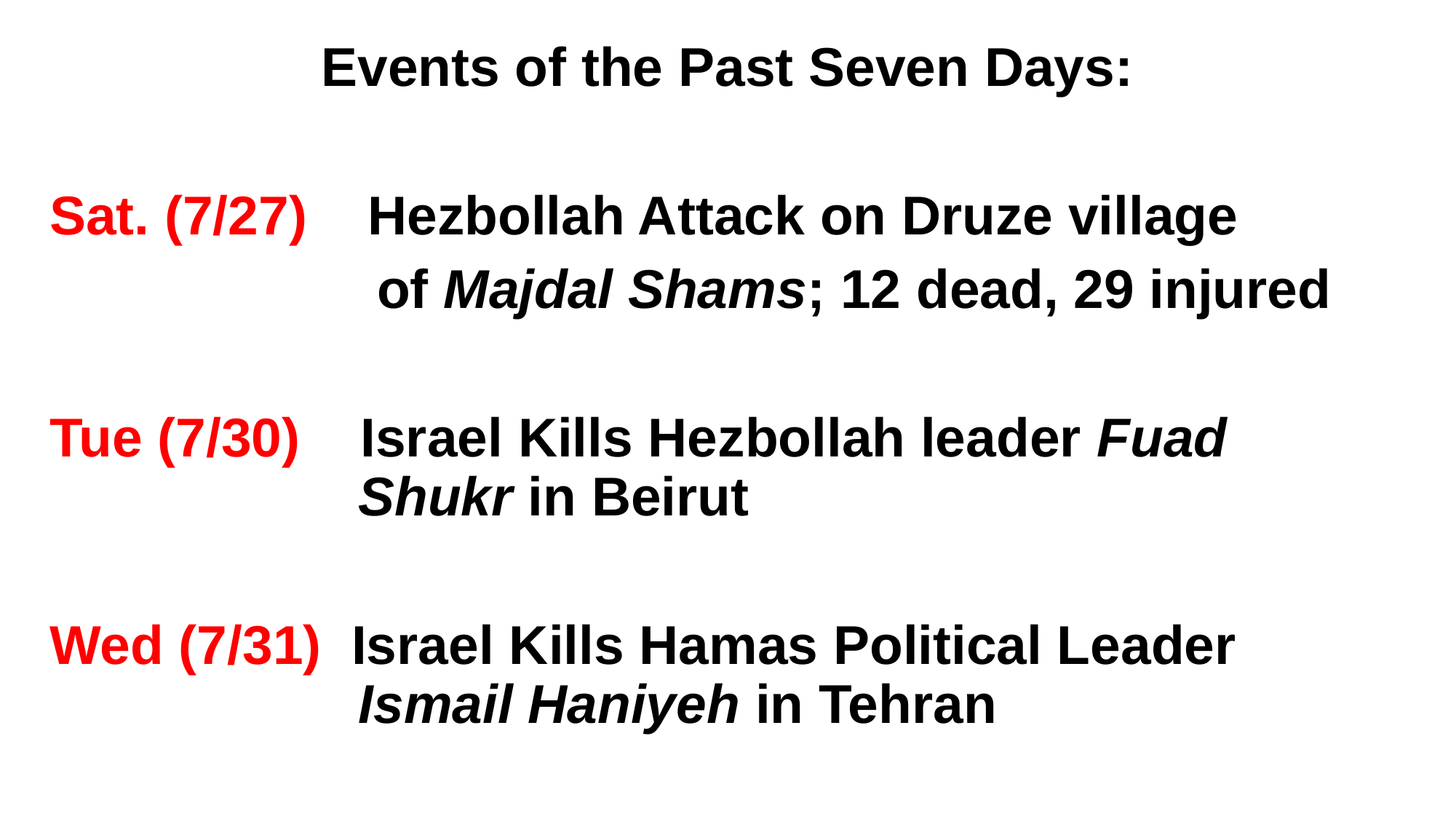

Events of the Past Seven Days:

Sat. (7/27)    Hezbollah Attack on Druze village
			of Majdal Shams; 12 dead, 29 injured

Tue (7/30)    Israel Kills Hezbollah leader Fuad 				      Shukr in Beirut

Wed (7/31)  Israel Kills Hamas Political Leader 			      Ismail Haniyeh in Tehran